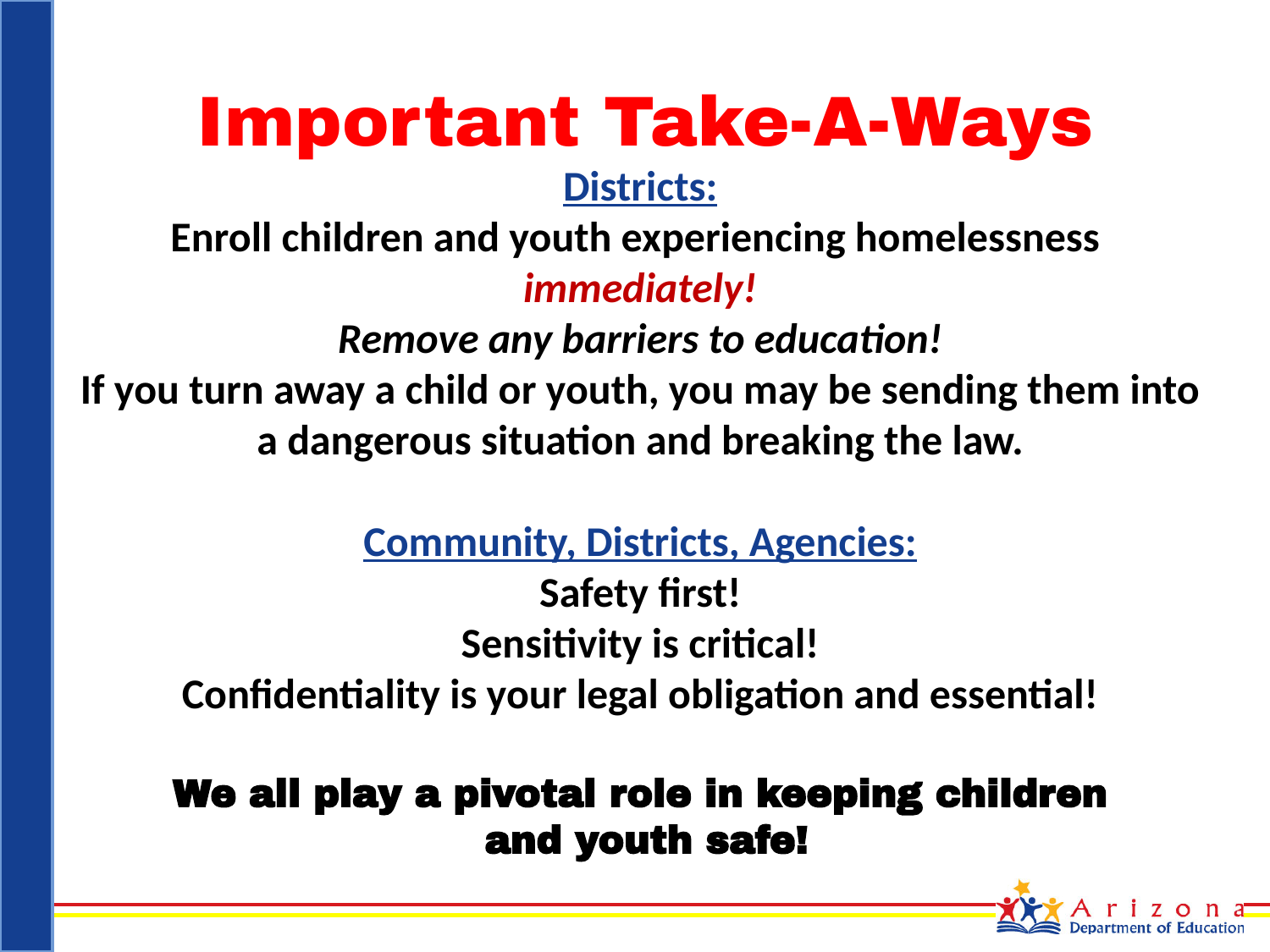

# Important Take-A-Ways
Districts:
Enroll children and youth experiencing homelessness
immediately!
Remove any barriers to education!
If you turn away a child or youth, you may be sending them into a dangerous situation and breaking the law.

Community, Districts, Agencies:
Safety first!
Sensitivity is critical!
Confidentiality is your legal obligation and essential!

We all play a pivotal role in keeping children
 and youth safe!